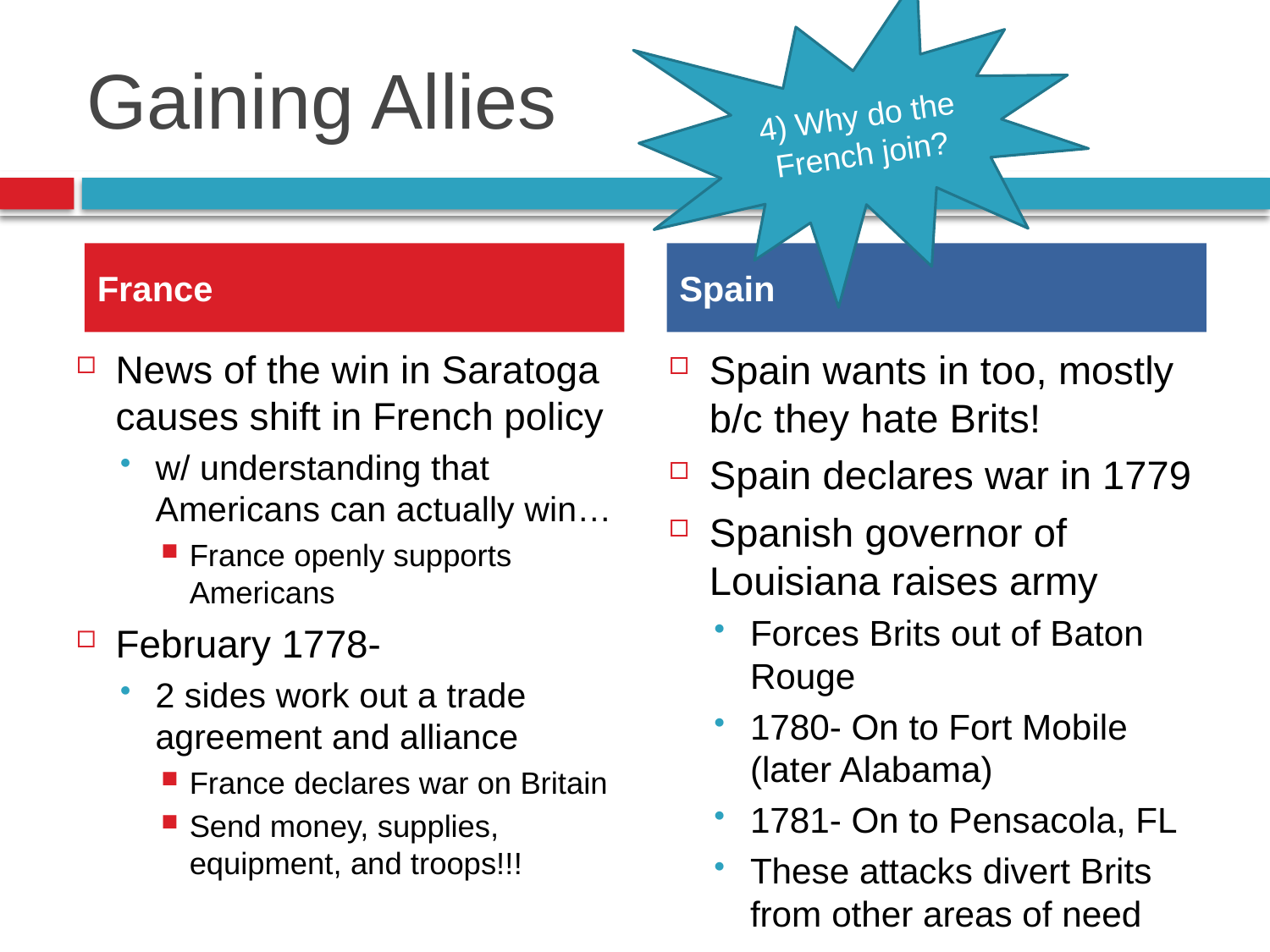

4) Why do the French join?
# Gaining Allies
France
Spain
News of the win in Saratoga causes shift in French policy
w/ understanding that Americans can actually win…
France openly supports Americans
February 1778-
2 sides work out a trade agreement and alliance
France declares war on Britain
Send money, supplies, equipment, and troops!!!
Spain wants in too, mostly b/c they hate Brits!
Spain declares war in 1779
Spanish governor of Louisiana raises army
Forces Brits out of Baton Rouge
1780- On to Fort Mobile (later Alabama)
1781- On to Pensacola, FL
These attacks divert Brits from other areas of need